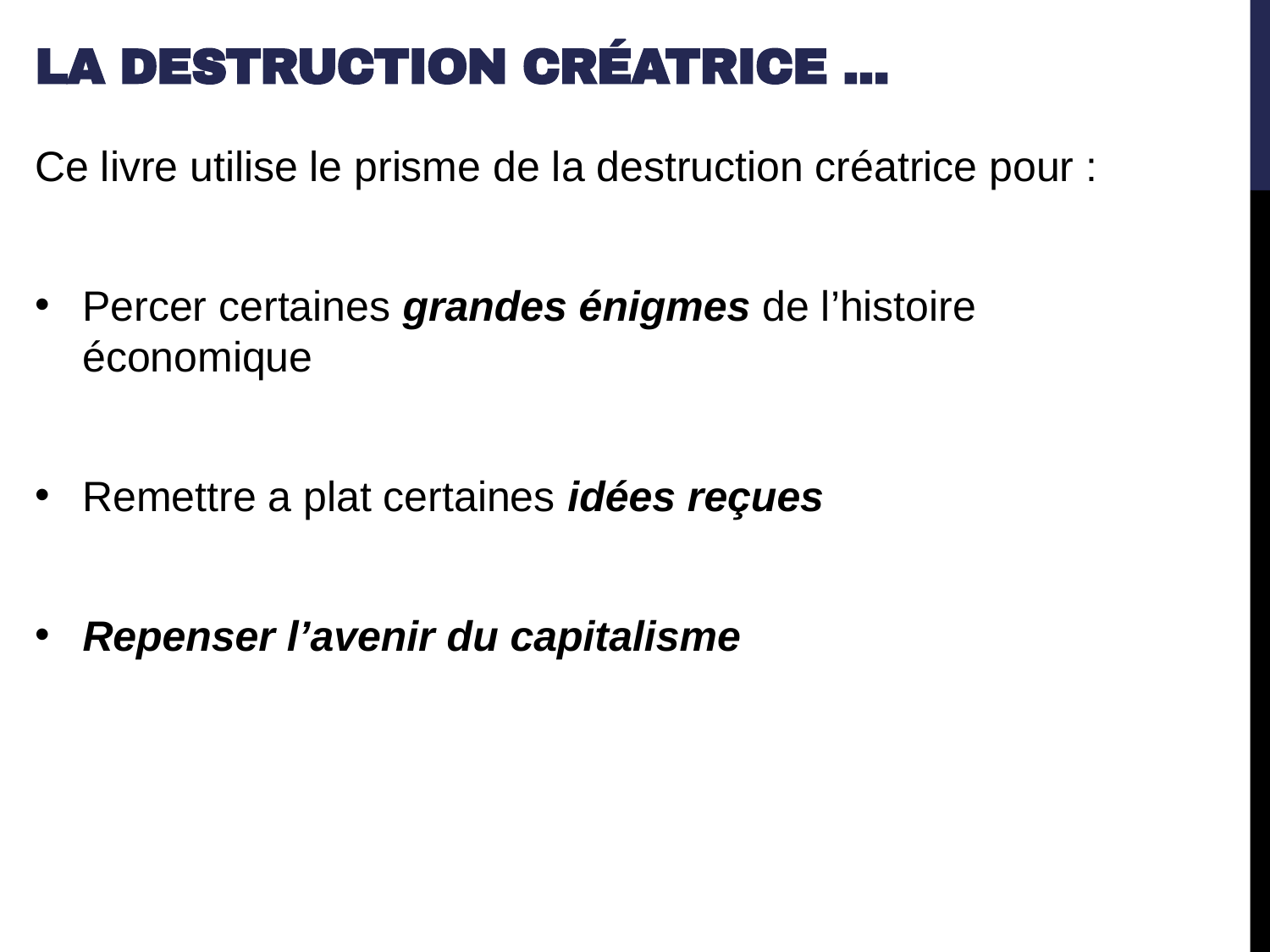

# La destruction créatrice ...
Ce livre utilise le prisme de la destruction créatrice pour :

Percer certaines grandes énigmes de l’histoire économique

Remettre a plat certaines idées reçues

Repenser l’avenir du capitalisme